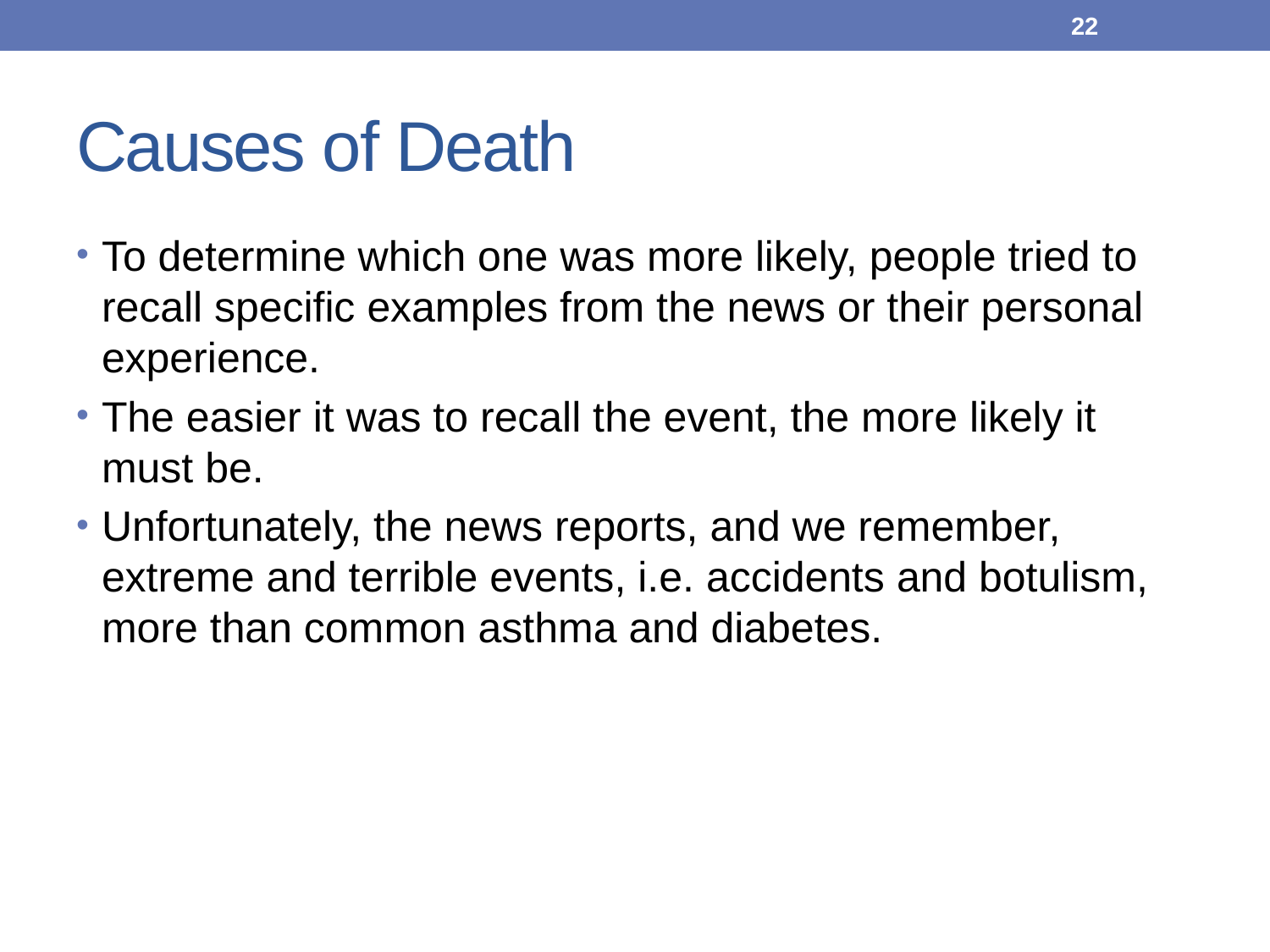

22
# Causes of Death
To determine which one was more likely, people tried to recall specific examples from the news or their personal experience.
The easier it was to recall the event, the more likely it must be.
Unfortunately, the news reports, and we remember, extreme and terrible events, i.e. accidents and botulism, more than common asthma and diabetes.